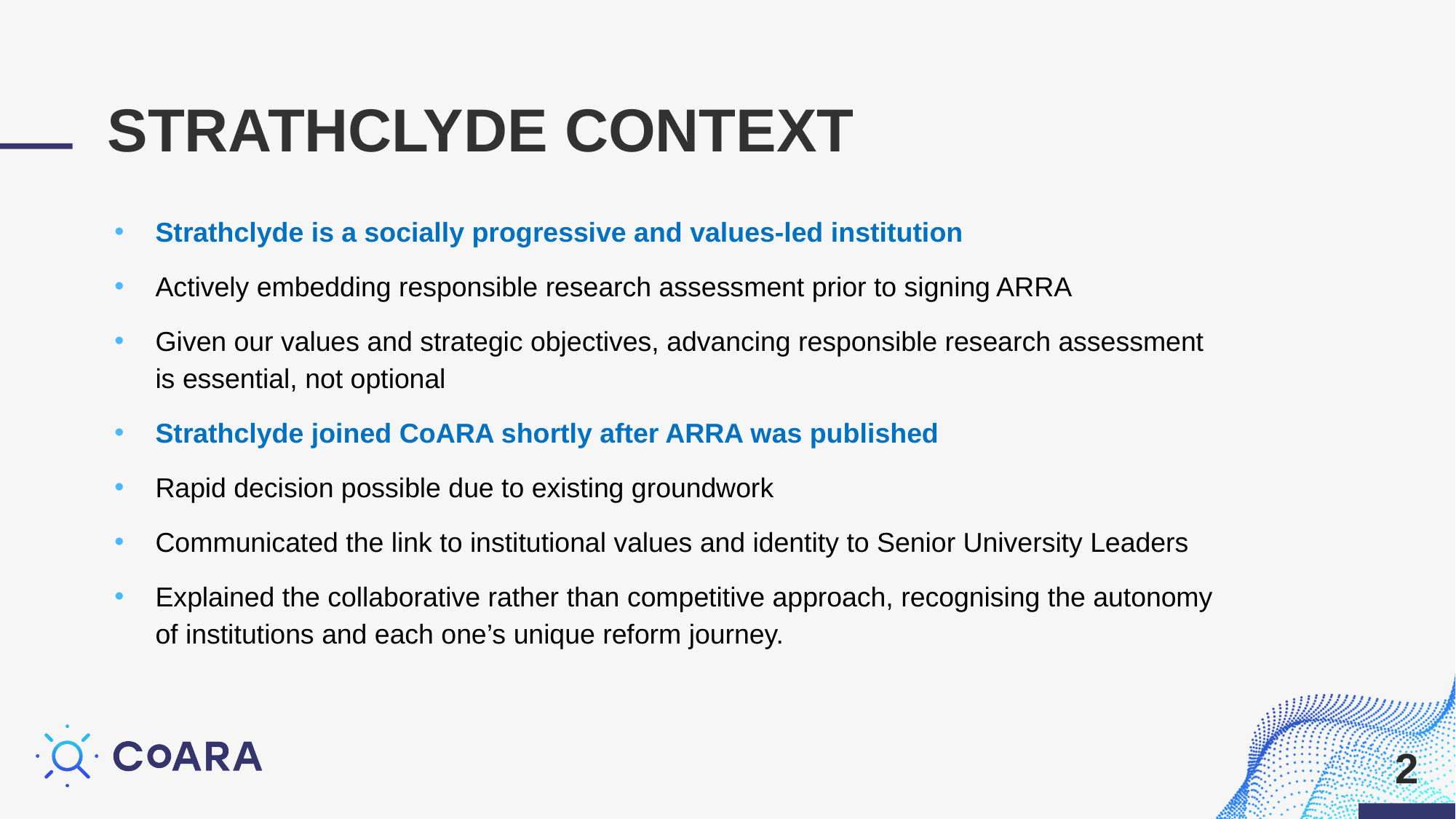

# STRATHCLYDE CONTEXT
Strathclyde is a socially progressive and values-led institution
Actively embedding responsible research assessment prior to signing ARRA
Given our values and strategic objectives, advancing responsible research assessment is essential, not optional
Strathclyde joined CoARA shortly after ARRA was published
Rapid decision possible due to existing groundwork
Communicated the link to institutional values and identity to Senior University Leaders
Explained the collaborative rather than competitive approach, recognising the autonomy of institutions and each one’s unique reform journey.

2